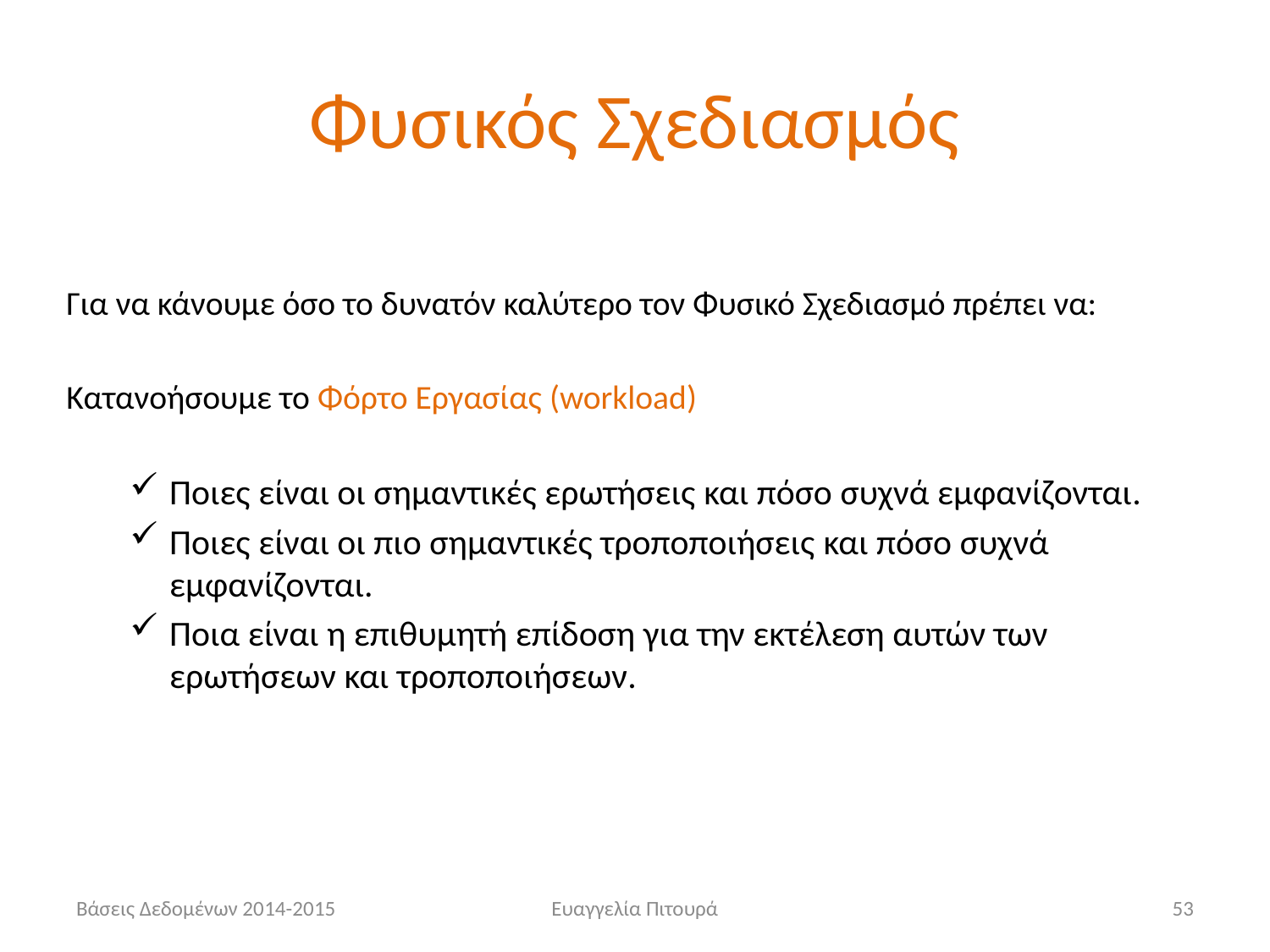

# Φυσικός Σχεδιασμός
Για να κάνουμε όσο το δυνατόν καλύτερο τον Φυσικό Σχεδιασμό πρέπει να:

Κατανοήσουμε το Φόρτο Εργασίας (workload)

Ποιες είναι οι σημαντικές ερωτήσεις και πόσο συχνά εμφανίζονται.
Ποιες είναι οι πιο σημαντικές τροποποιήσεις και πόσο συχνά εμφανίζονται.
Ποια είναι η επιθυμητή επίδοση για την εκτέλεση αυτών των ερωτήσεων και τροποποιήσεων.

Βάσεις Δεδομένων 2014-2015
Ευαγγελία Πιτουρά
53